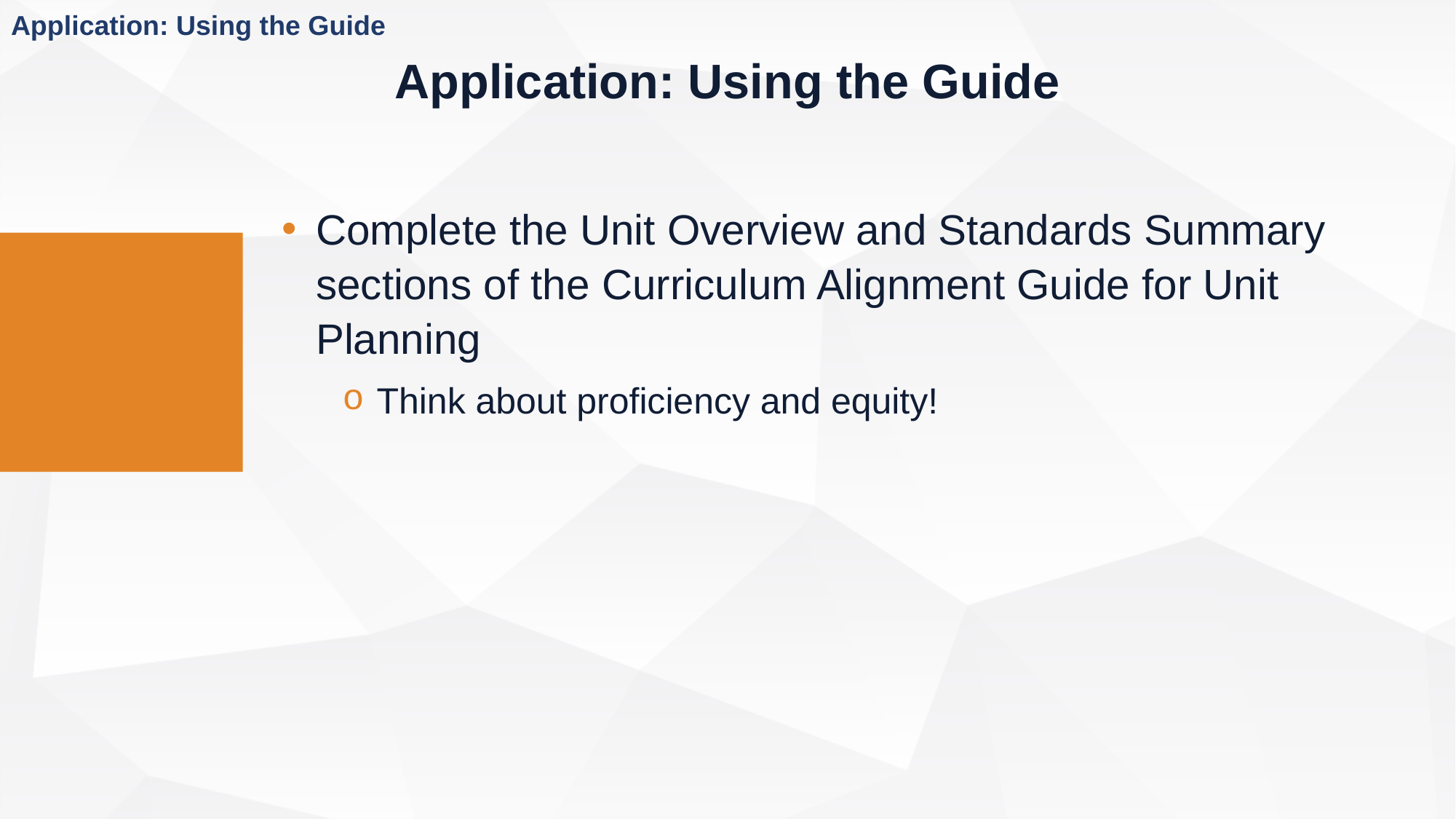

Application: Using the Guide

Application: Using the Guide
Complete the Unit Overview and Standards Summary sections of the Curriculum Alignment Guide for Unit Planning
Think about proficiency and equity!